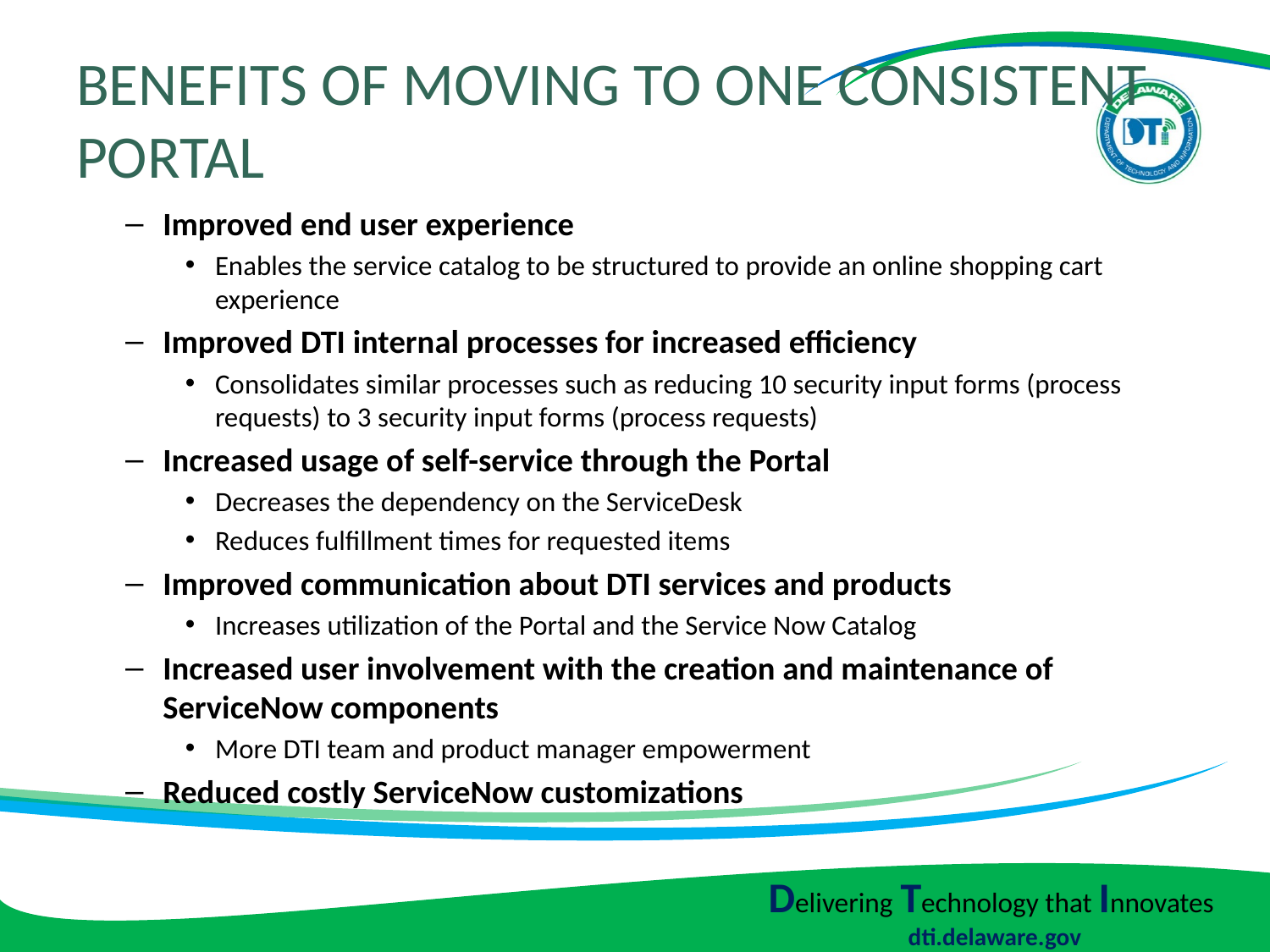

# Benefits of moving to one Consistent Portal
Improved end user experience
Enables the service catalog to be structured to provide an online shopping cart experience
Improved DTI internal processes for increased efficiency
Consolidates similar processes such as reducing 10 security input forms (process requests) to 3 security input forms (process requests)
Increased usage of self-service through the Portal
Decreases the dependency on the ServiceDesk
Reduces fulfillment times for requested items
Improved communication about DTI services and products
Increases utilization of the Portal and the Service Now Catalog
Increased user involvement with the creation and maintenance of ServiceNow components
More DTI team and product manager empowerment
Reduced costly ServiceNow customizations